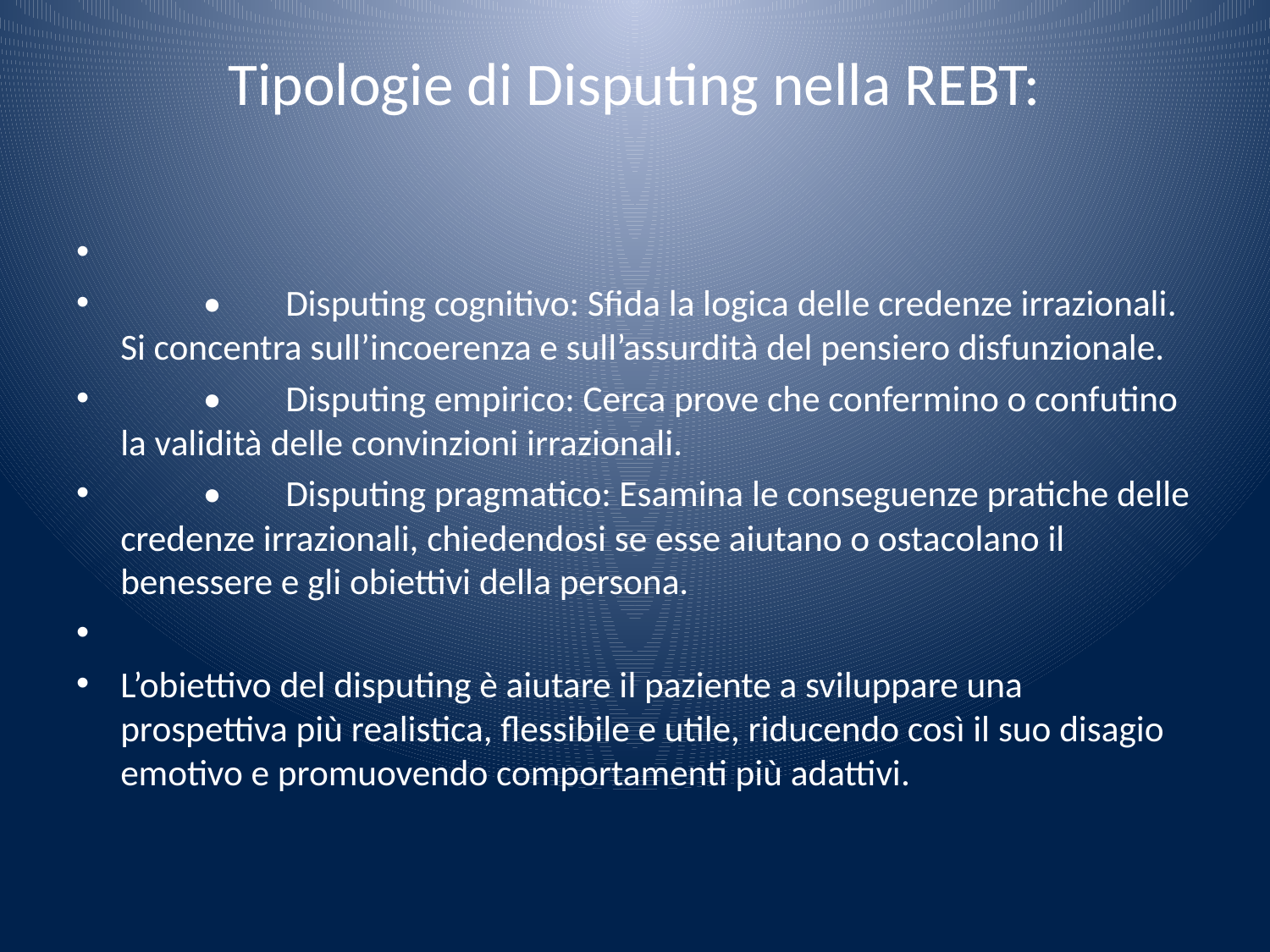

# Tipologie di Disputing nella REBT:

	•	Disputing cognitivo: Sfida la logica delle credenze irrazionali. Si concentra sull’incoerenza e sull’assurdità del pensiero disfunzionale.
	•	Disputing empirico: Cerca prove che confermino o confutino la validità delle convinzioni irrazionali.
	•	Disputing pragmatico: Esamina le conseguenze pratiche delle credenze irrazionali, chiedendosi se esse aiutano o ostacolano il benessere e gli obiettivi della persona.

L’obiettivo del disputing è aiutare il paziente a sviluppare una prospettiva più realistica, flessibile e utile, riducendo così il suo disagio emotivo e promuovendo comportamenti più adattivi.